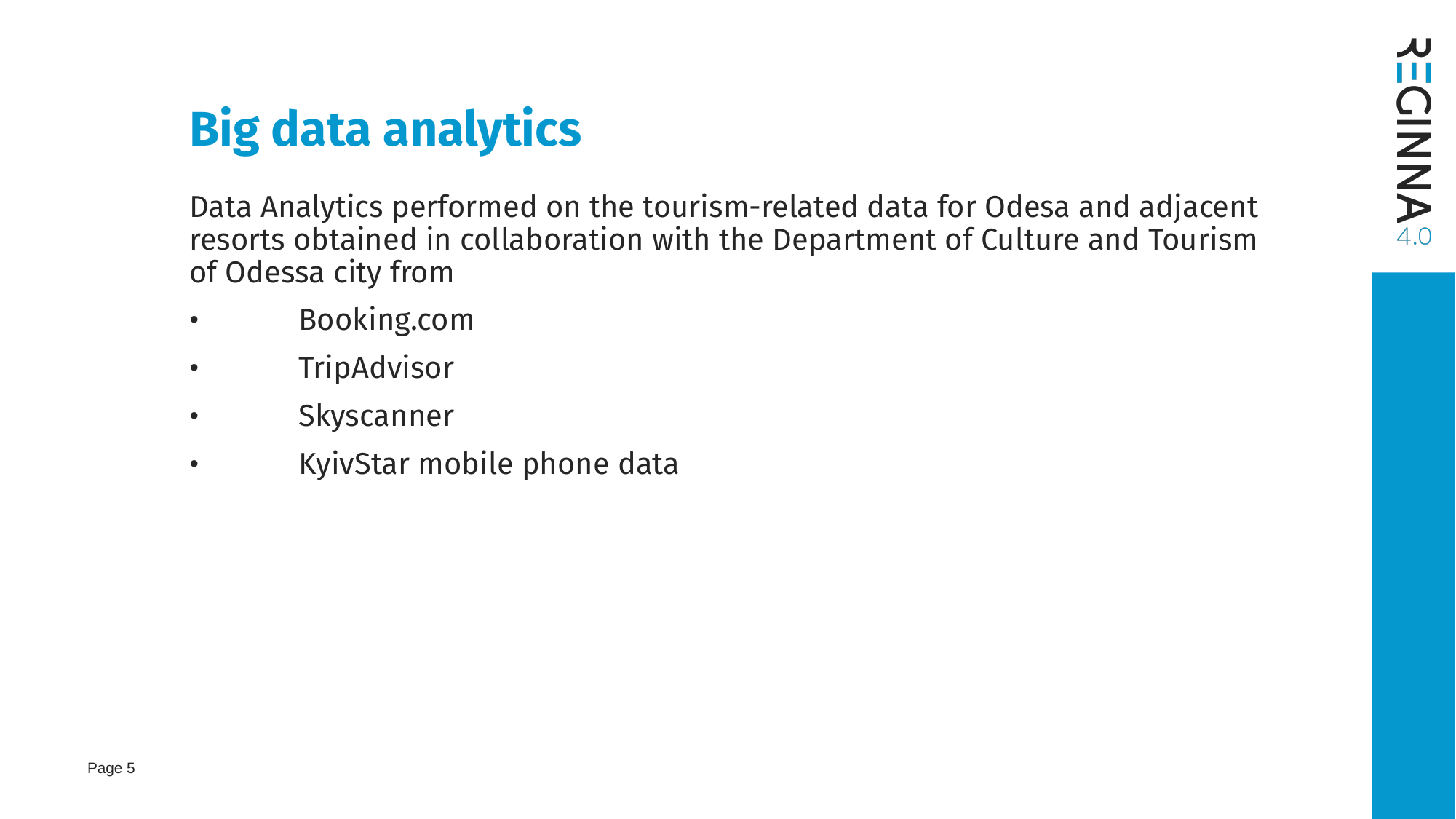

# Big data analytics
Data Analytics performed on the tourism-related data for Odesa and adjacent resorts obtained in collaboration with the Department of Culture and Tourism of Odessa city from
•	Booking.com
•	TripAdvisor
•	Skyscanner
•	KyivStar mobile phone data